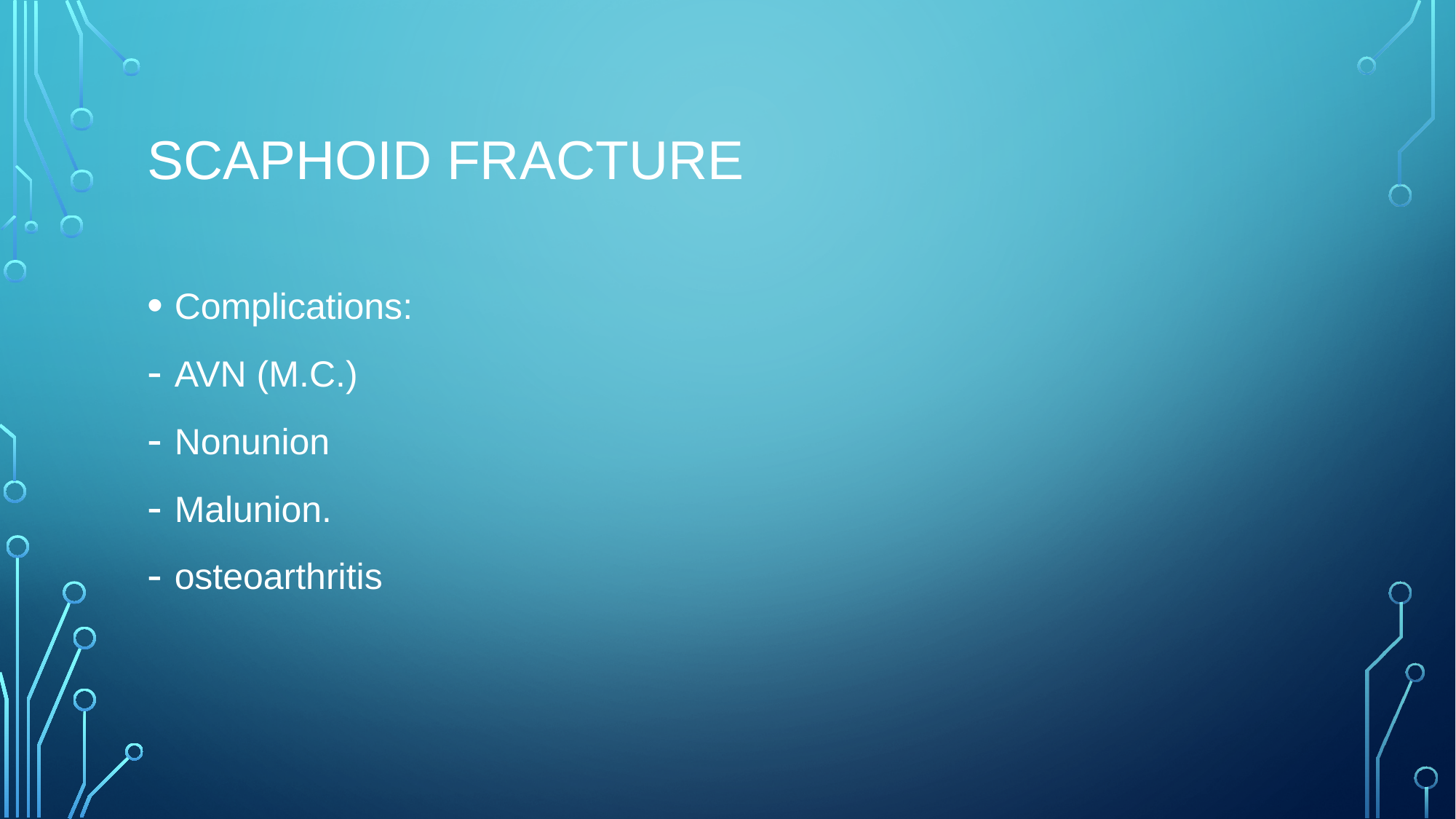

# Scaphoid fracture
Complications:
AVN (M.C.)
Nonunion
Malunion.
osteoarthritis